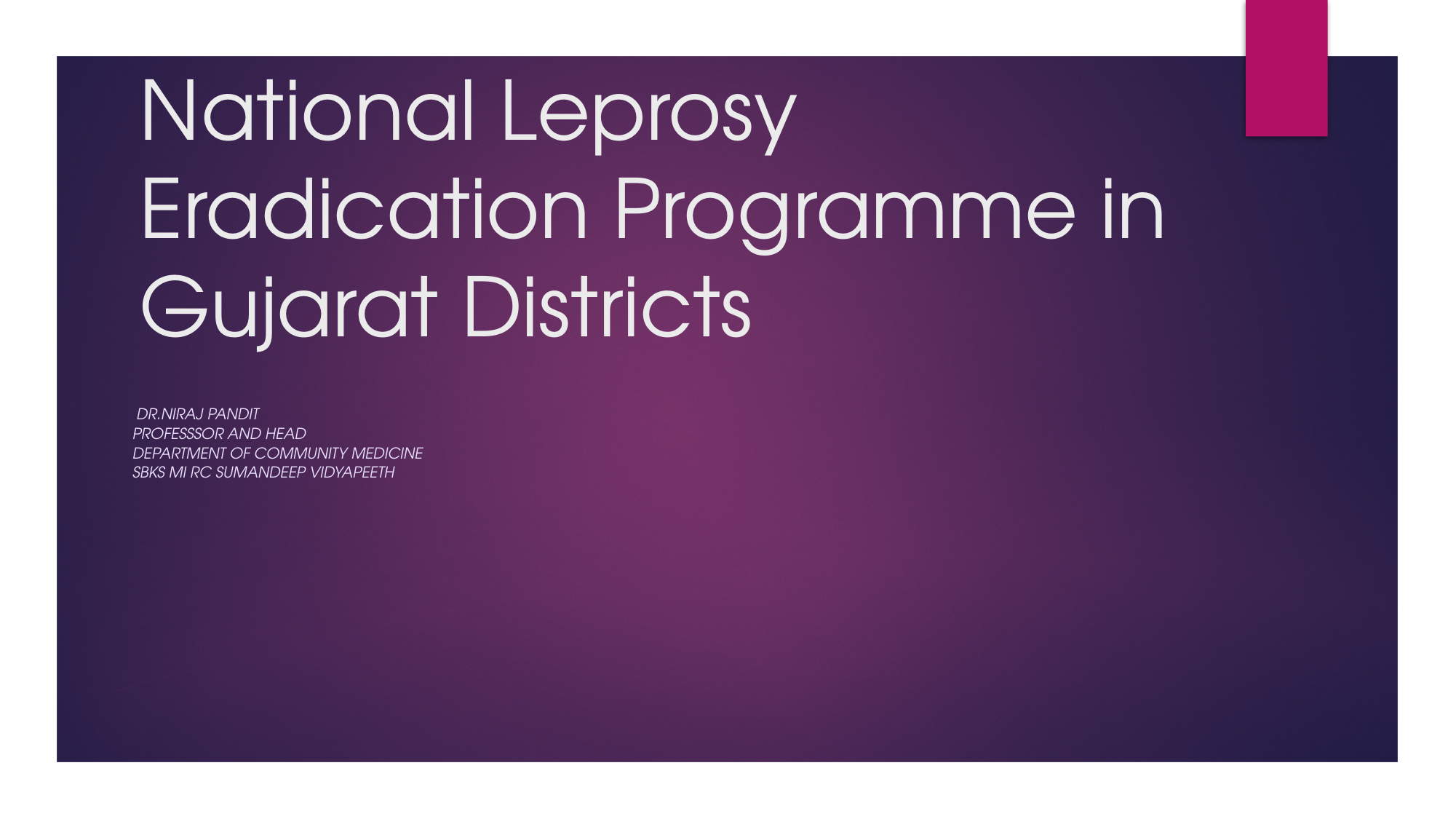

# National Leprosy Eradication Programme in Gujarat Districts

 Dr.Niraj PANDIT
Professsor and Head
Department of Community medicine
SBKS MI RC SUMANDEEP VIDYAPEETH